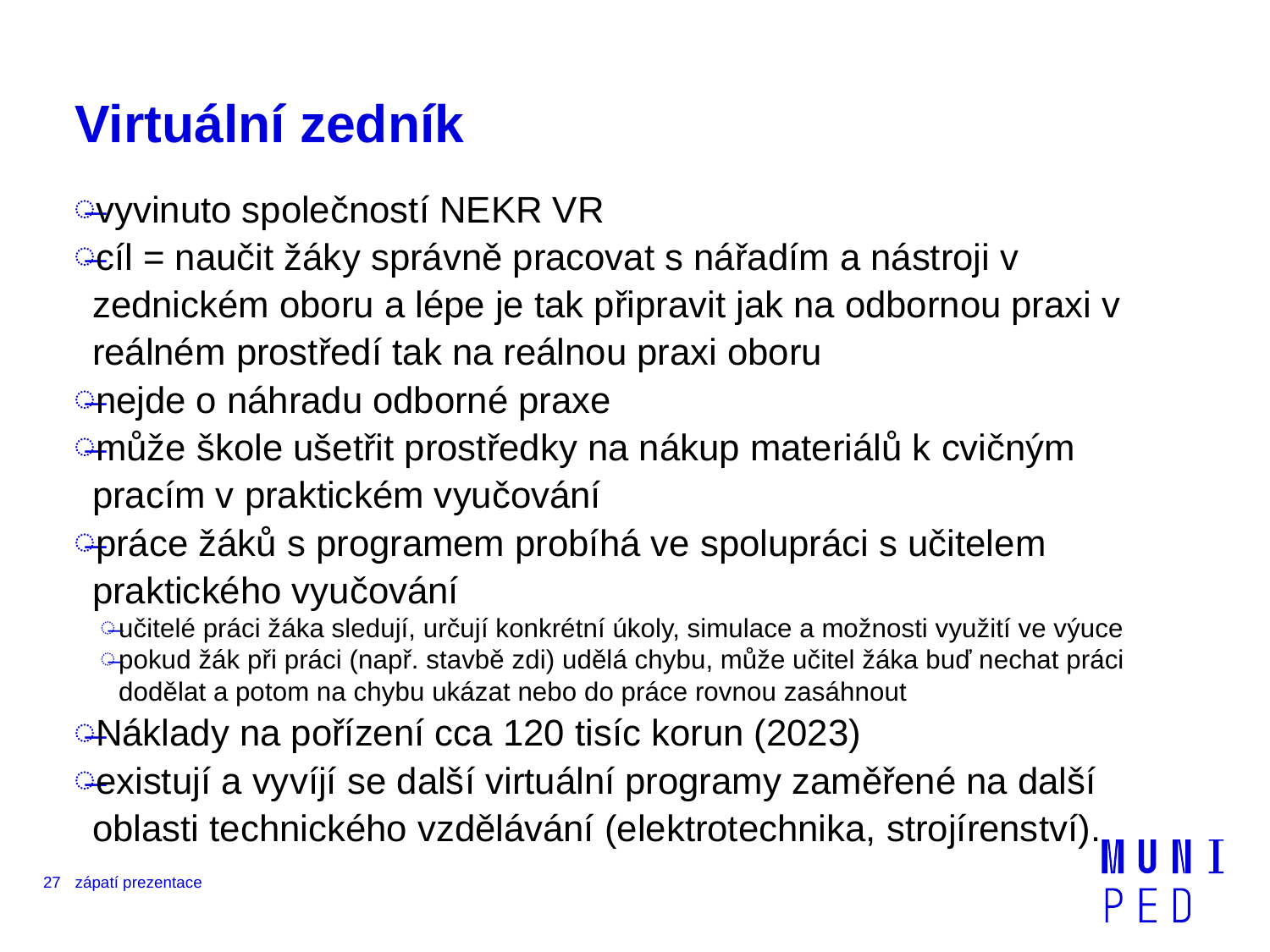

# Virtuální zedník
vyvinuto společností NEKR VR
cíl = naučit žáky správně pracovat s nářadím a nástroji v zednickém oboru a lépe je tak připravit jak na odbornou praxi v reálném prostředí tak na reálnou praxi oboru
nejde o náhradu odborné praxe
může škole ušetřit prostředky na nákup materiálů k cvičným pracím v praktickém vyučování
práce žáků s programem probíhá ve spolupráci s učitelem praktického vyučování
učitelé práci žáka sledují, určují konkrétní úkoly, simulace a možnosti využití ve výuce
pokud žák při práci (např. stavbě zdi) udělá chybu, může učitel žáka buď nechat práci dodělat a potom na chybu ukázat nebo do práce rovnou zasáhnout
Náklady na pořízení cca 120 tisíc korun (2023)
existují a vyvíjí se další virtuální programy zaměřené na další oblasti technického vzdělávání (elektrotechnika, strojírenství).

27
zápatí prezentace